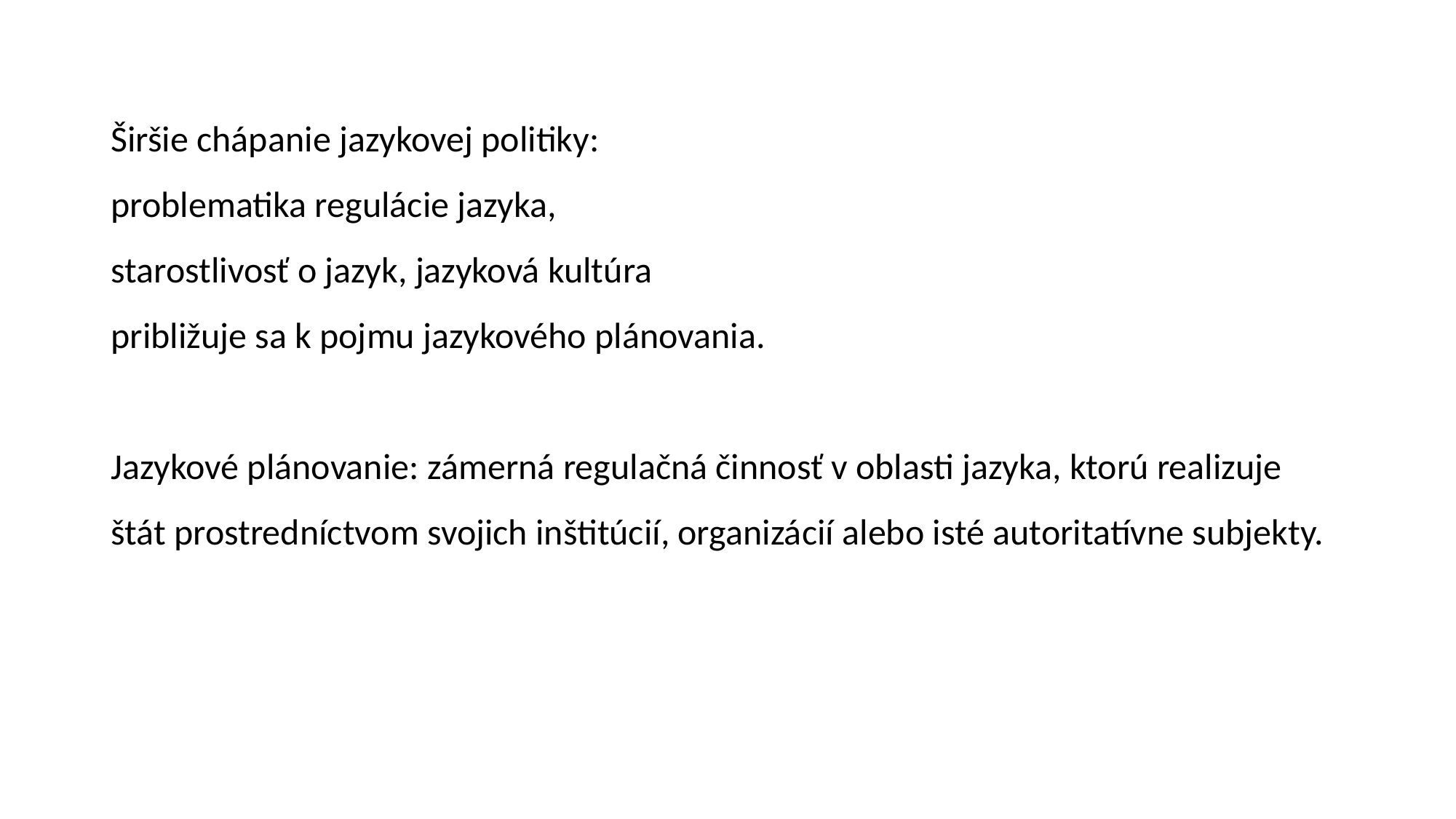

Širšie chápanie jazykovej politiky:
problematika regulácie jazyka,
starostlivosť o jazyk, jazyková kultúra
približuje sa k pojmu jazykového plánovania.

Jazykové plánovanie: zámerná regulačná činnosť v oblasti jazyka, ktorú realizuje štát prostredníctvom svojich inštitúcií, organizácií alebo isté autoritatívne subjekty.